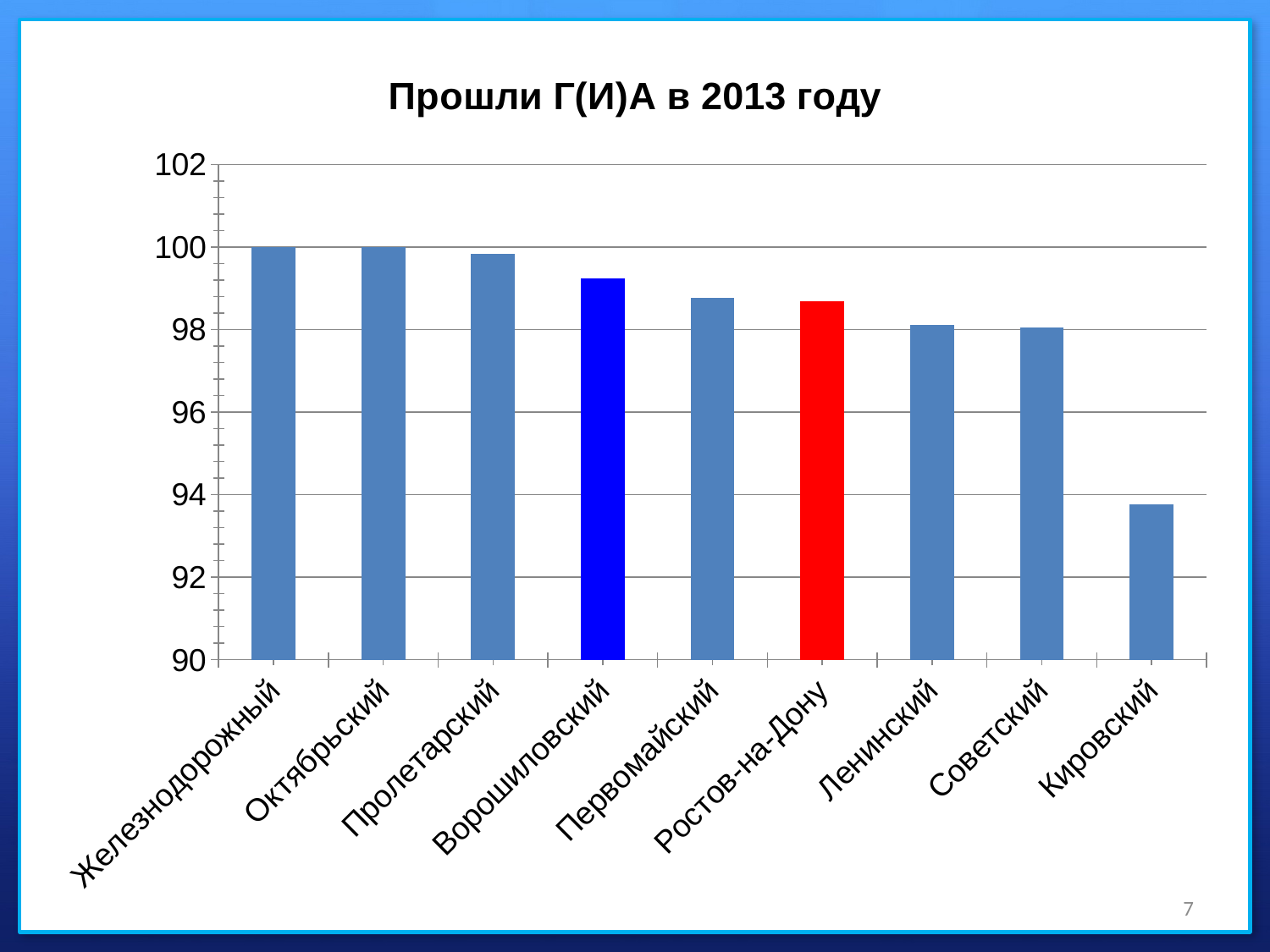

### Chart: Прошли Г(И)А в 2013 году

| Category | Ряд 1 |
|---|---|
| Железнодорожный | 100.0 |
| Октябрьский | 100.0 |
| Пролетарский | 99.83 |
| Ворошиловский | 99.23 |
| Первомайский | 98.77 |
| Ростов-на-Дону | 98.67999999999998 |
| Ленинский | 98.11999999999999 |
| Советский | 98.06 |
| Кировский | 93.76 |
7